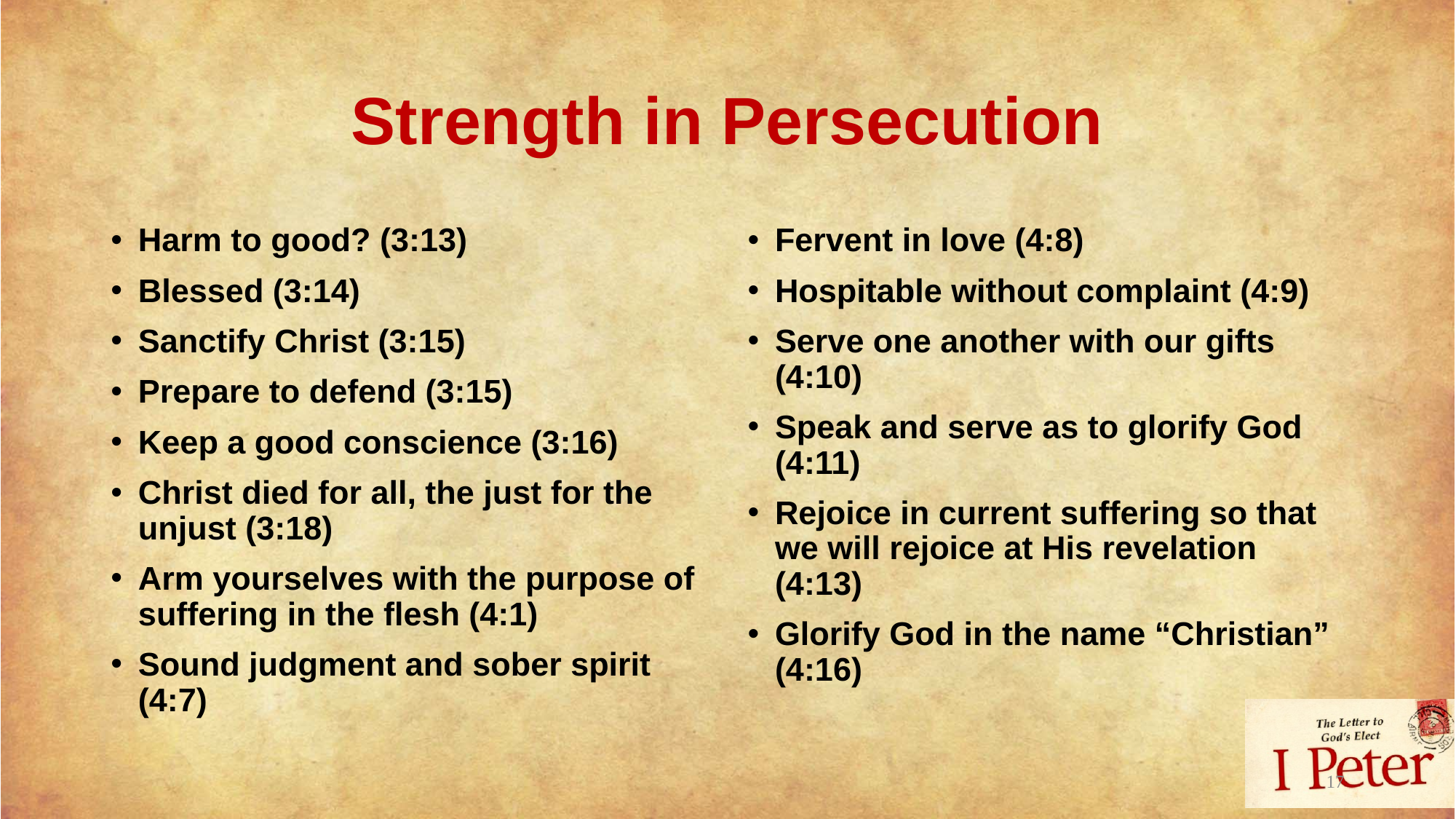

# Strength in Persecution
Harm to good? (3:13)
Blessed (3:14)
Sanctify Christ (3:15)
Prepare to defend (3:15)
Keep a good conscience (3:16)
Christ died for all, the just for the unjust (3:18)
Arm yourselves with the purpose of suffering in the flesh (4:1)
Sound judgment and sober spirit (4:7)
Fervent in love (4:8)
Hospitable without complaint (4:9)
Serve one another with our gifts (4:10)
Speak and serve as to glorify God (4:11)
Rejoice in current suffering so that we will rejoice at His revelation (4:13)
Glorify God in the name “Christian” (4:16)
17